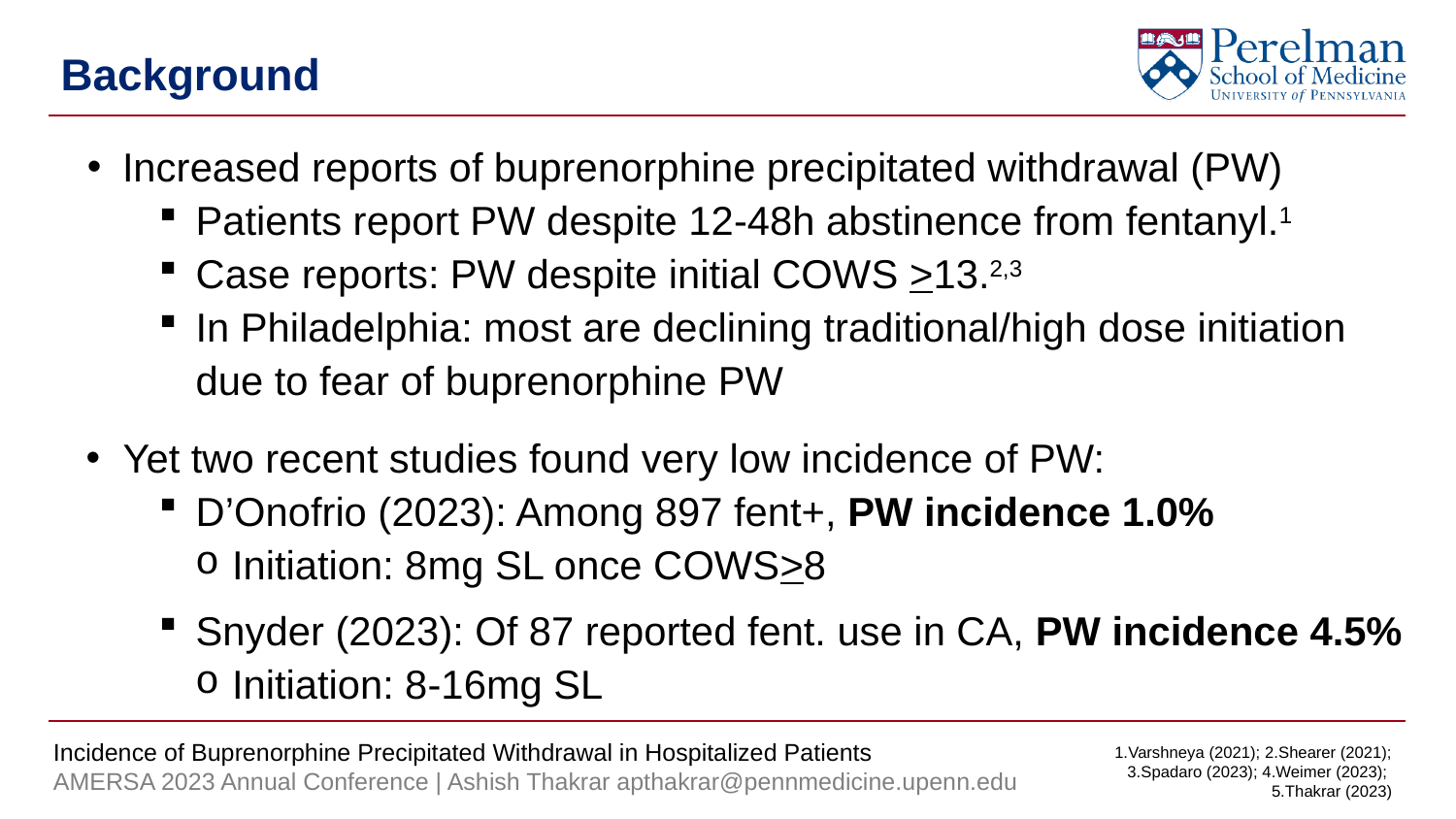

Background
Increased reports of buprenorphine precipitated withdrawal (PW)
Patients report PW despite 12-48h abstinence from fentanyl.1
Case reports: PW despite initial COWS >13.2,3
In Philadelphia: most are declining traditional/high dose initiation due to fear of buprenorphine PW
Yet two recent studies found very low incidence of PW:
D’Onofrio (2023): Among 897 fent+, PW incidence 1.0%
Initiation: 8mg SL once COWS>8
Snyder (2023): Of 87 reported fent. use in CA, PW incidence 4.5%
Initiation: 8-16mg SL
Incidence of Buprenorphine Precipitated Withdrawal in Hospitalized Patients
AMERSA 2023 Annual Conference | Ashish Thakrar apthakrar@pennmedicine.upenn.edu
1.Varshneya (2021); 2.Shearer (2021); 3.Spadaro (2023); 4.Weimer (2023);
5.Thakrar (2023)